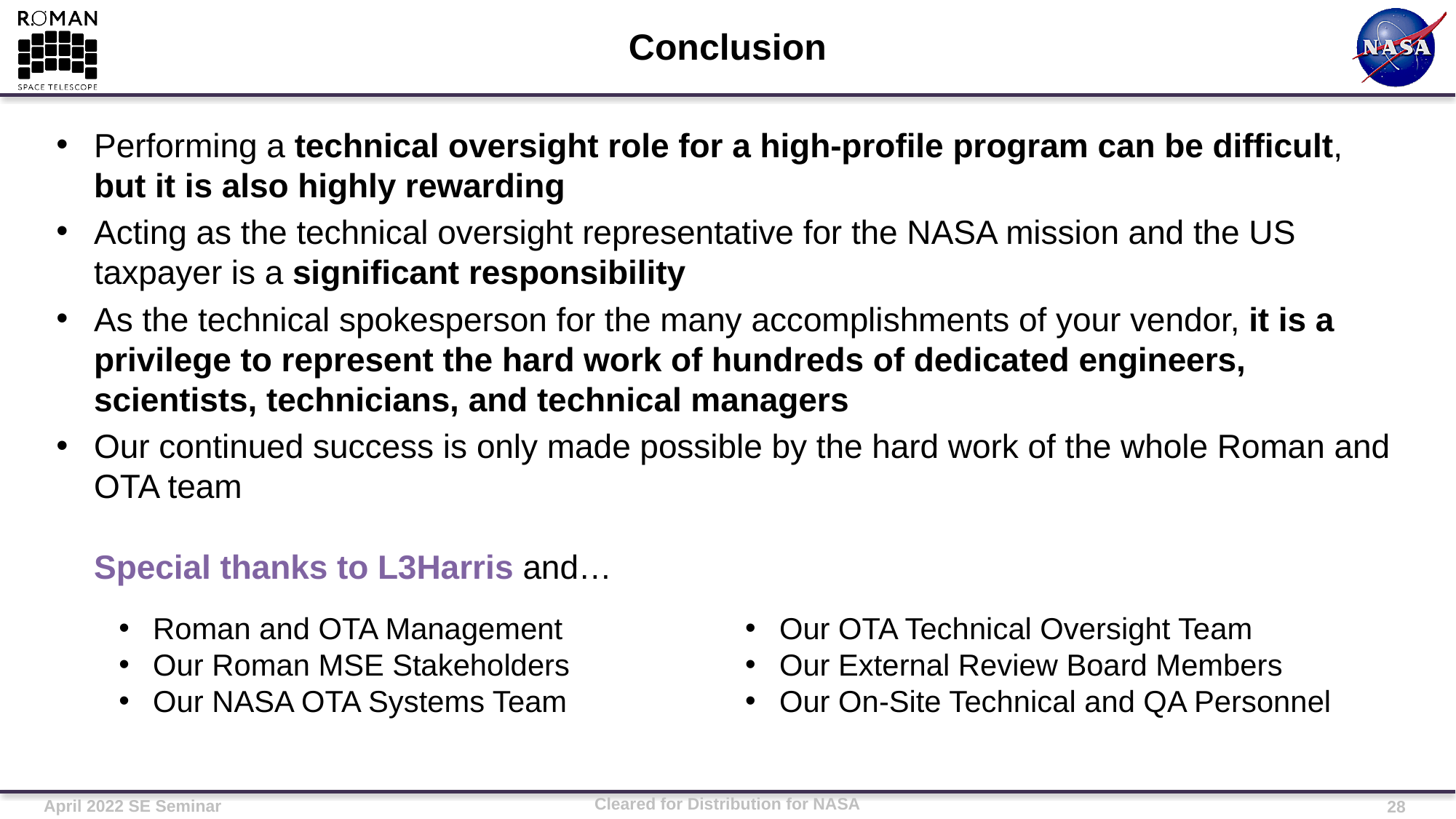

# Conclusion
Performing a technical oversight role for a high-profile program can be difficult, but it is also highly rewarding
Acting as the technical oversight representative for the NASA mission and the US taxpayer is a significant responsibility
As the technical spokesperson for the many accomplishments of your vendor, it is a privilege to represent the hard work of hundreds of dedicated engineers, scientists, technicians, and technical managers
Our continued success is only made possible by the hard work of the whole Roman and OTA team
Special thanks to L3Harris and…
Roman and OTA Management
Our Roman MSE Stakeholders
Our NASA OTA Systems Team
Our OTA Technical Oversight Team
Our External Review Board Members
Our On-Site Technical and QA Personnel